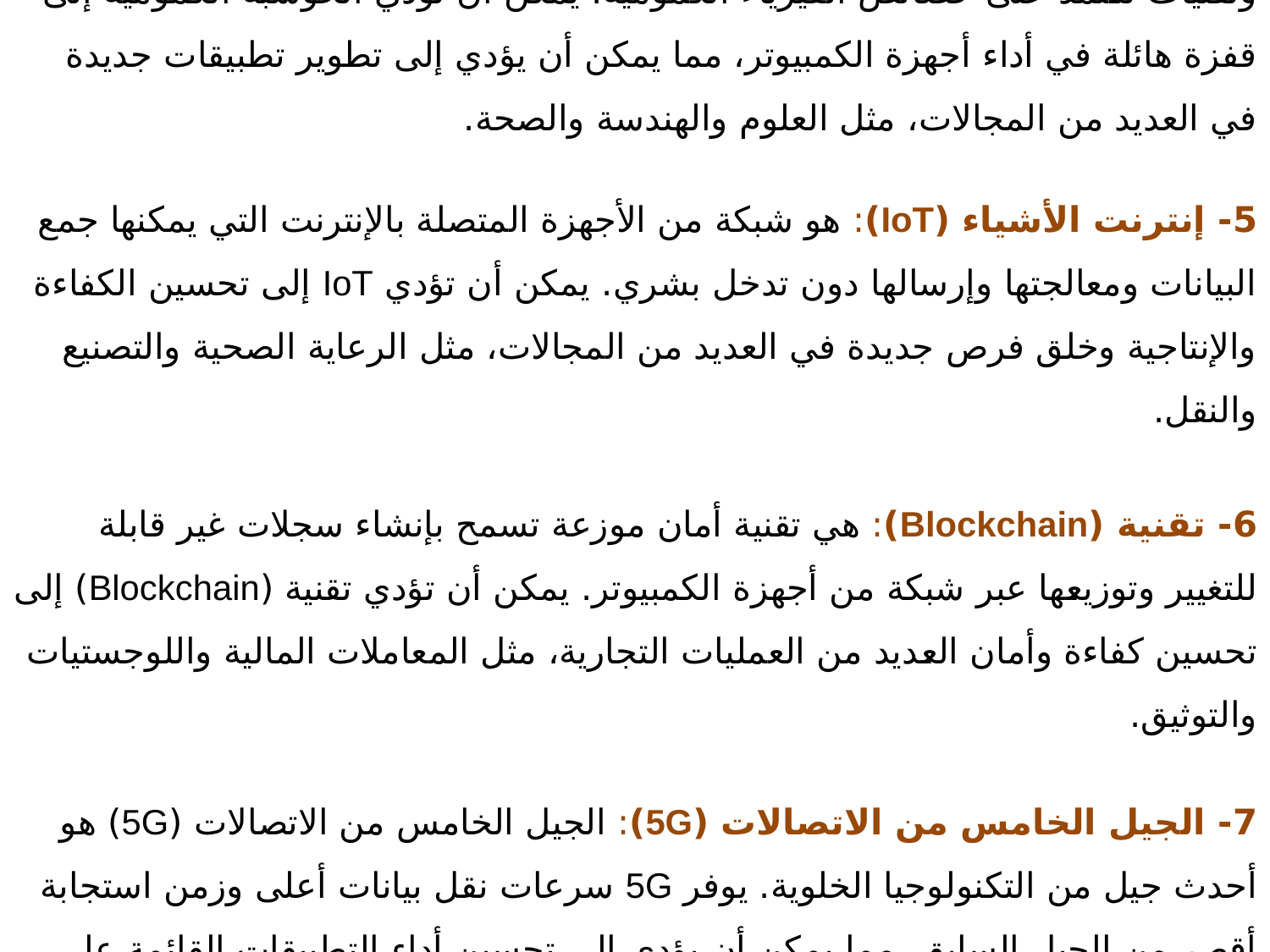

4- الحوسبة الكمومية: هي مجال جديد في علوم الكمبيوتر يركز على تطوير أجهزة وتقنيات تعتمد على خصائص الفيزياء الكمومية. يمكن أن تؤدي الحوسبة الكمومية إلى قفزة هائلة في أداء أجهزة الكمبيوتر، مما يمكن أن يؤدي إلى تطوير تطبيقات جديدة في العديد من المجالات، مثل العلوم والهندسة والصحة.

5- إنترنت الأشياء (IoT): هو شبكة من الأجهزة المتصلة بالإنترنت التي يمكنها جمع البيانات ومعالجتها وإرسالها دون تدخل بشري. يمكن أن تؤدي IoT إلى تحسين الكفاءة والإنتاجية وخلق فرص جديدة في العديد من المجالات، مثل الرعاية الصحية والتصنيع والنقل.

6- تقنية (Blockchain): هي تقنية أمان موزعة تسمح بإنشاء سجلات غير قابلة للتغيير وتوزيعها عبر شبكة من أجهزة الكمبيوتر. يمكن أن تؤدي تقنية (Blockchain) إلى تحسين كفاءة وأمان العديد من العمليات التجارية، مثل المعاملات المالية واللوجستيات والتوثيق.

7- الجيل الخامس من الاتصالات (5G): الجيل الخامس من الاتصالات (5G) هو أحدث جيل من التكنولوجيا الخلوية. يوفر 5G سرعات نقل بيانات أعلى وزمن استجابة أقصر من الجيل السابق، مما يمكن أن يؤدي إلى تحسين أداء التطبيقات القائمة على البيانات، مثل الألعاب والميتافيرس (الواقع الافتراضي والواقع المعزز).